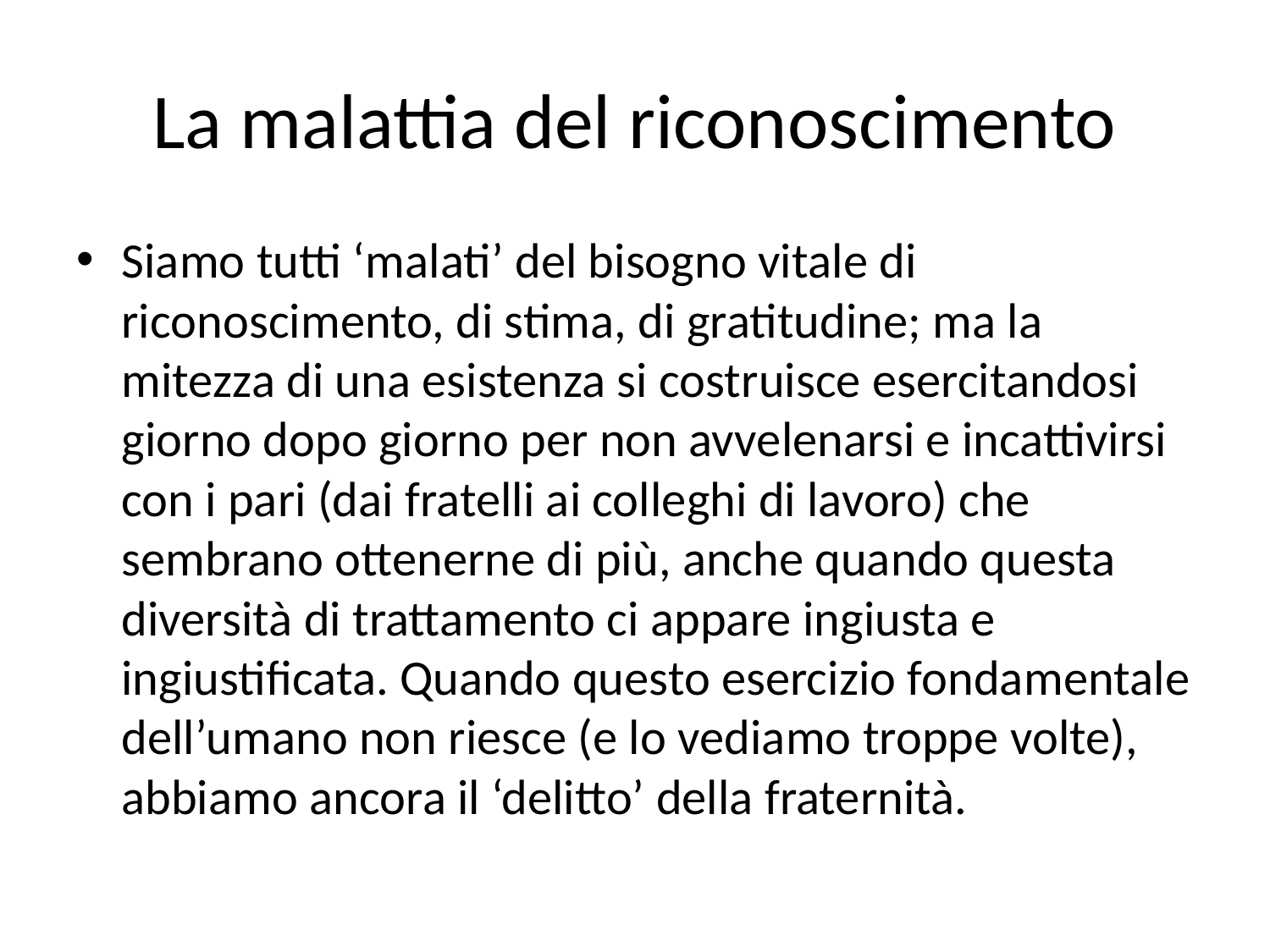

# La malattia del riconoscimento
Siamo tutti ‘malati’ del bisogno vitale di riconoscimento, di stima, di gratitudine; ma la mitezza di una esistenza si costruisce esercitandosi giorno dopo giorno per non avvelenarsi e incattivirsi con i pari (dai fratelli ai colleghi di lavoro) che sembrano ottenerne di più, anche quando questa diversità di trattamento ci appare ingiusta e ingiustificata. Quando questo esercizio fondamentale dell’umano non riesce (e lo vediamo troppe volte), abbiamo ancora il ‘delitto’ della fraternità.